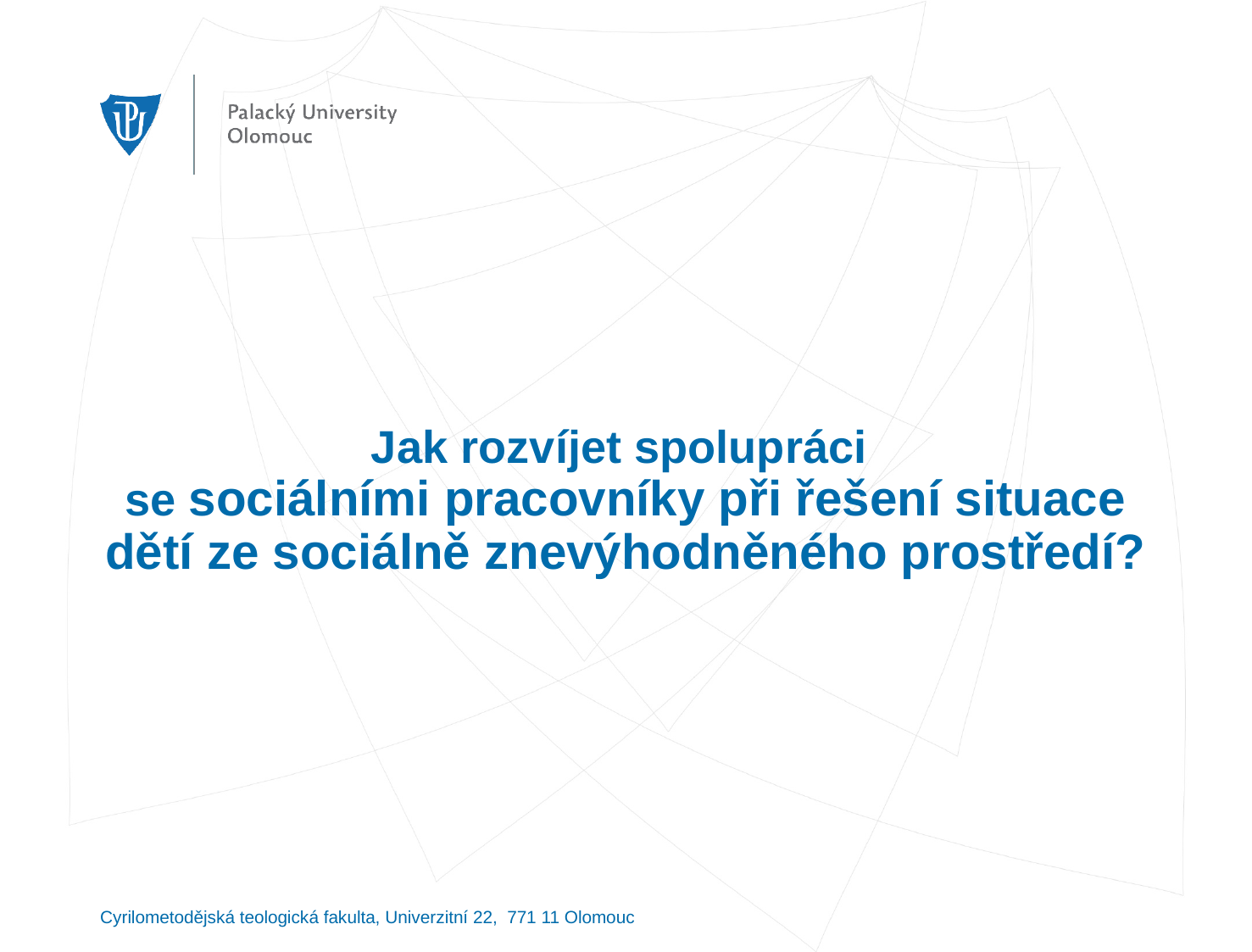

# Jak rozvíjet spolupráci se sociálními pracovníky při řešení situace dětí ze sociálně znevýhodněného prostředí?
Cyrilometodějská teologická fakulta, Univerzitní 22,  771 11 Olomouc